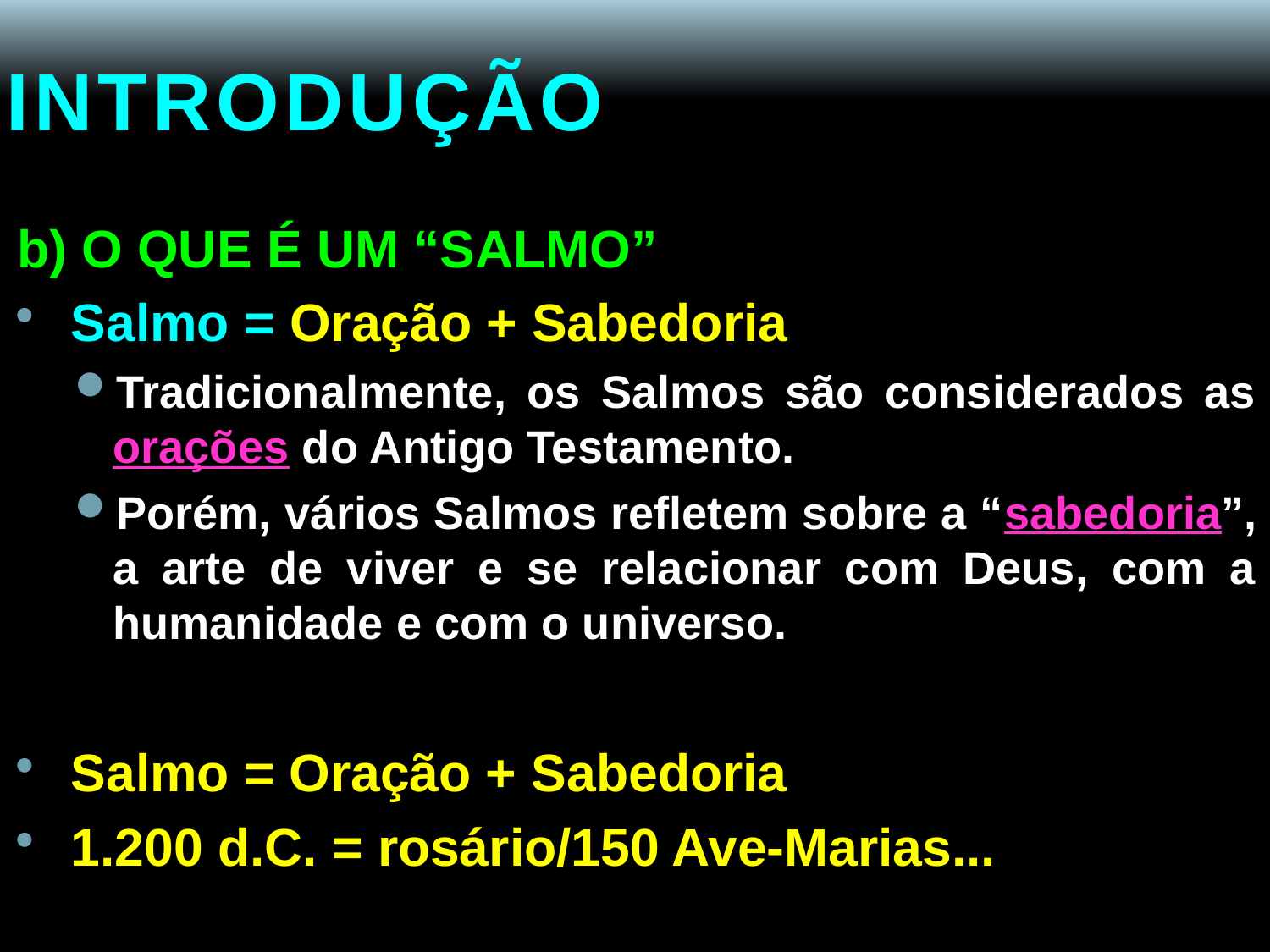

# INTRODUÇÃO
b) O QUE É UM “SALMO”
Salmo = Oração + Sabedoria
Tradicionalmente, os Salmos são considerados as orações do Antigo Testamento.
Porém, vários Salmos refletem sobre a “sabedoria”, a arte de viver e se relacionar com Deus, com a humanidade e com o universo.

Salmo = Oração + Sabedoria
1.200 d.C. = rosário/150 Ave-Marias...